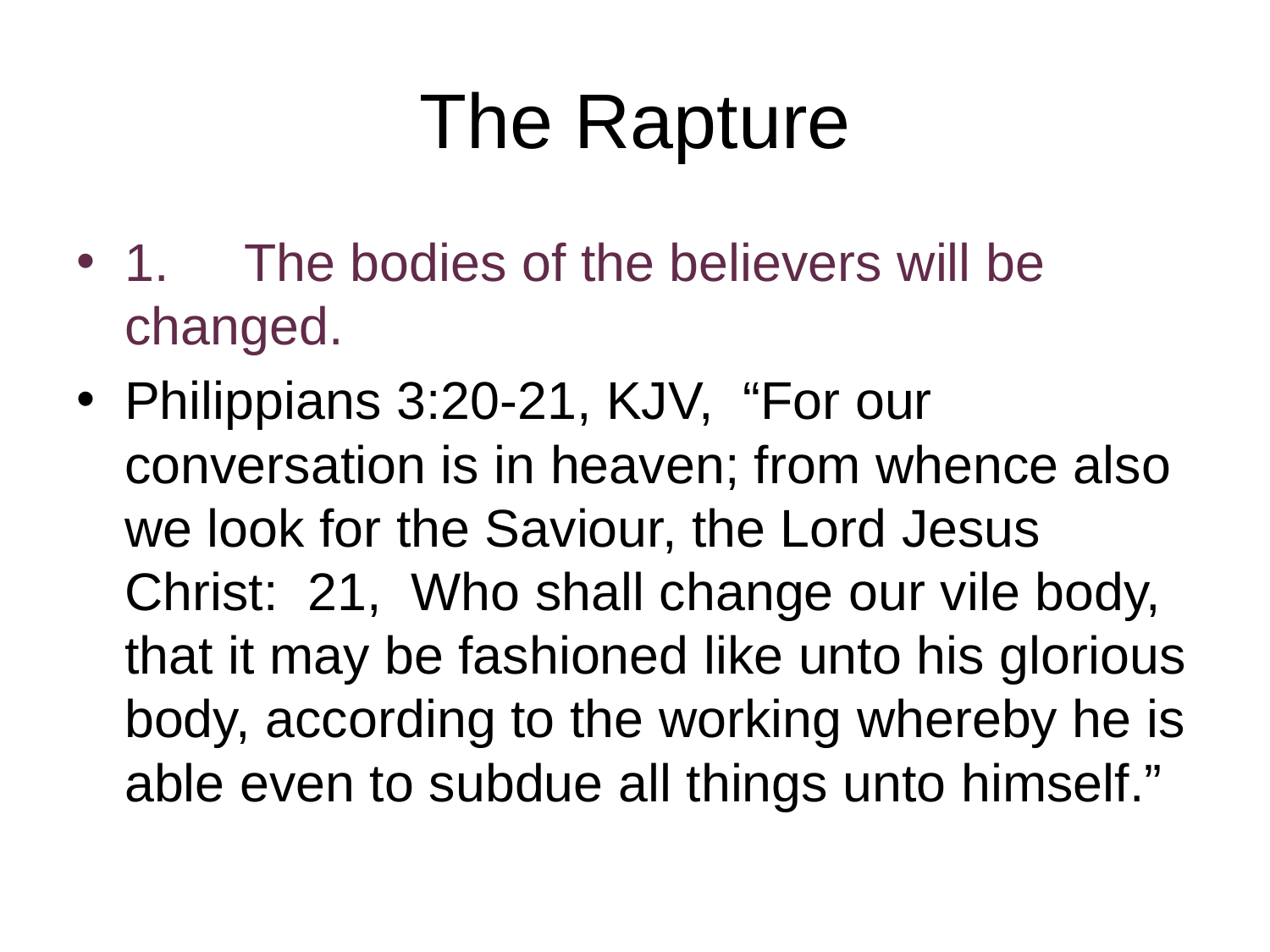

# The Rapture
1.	The bodies of the believers will be changed.
Philippians 3:20-21, KJV,  “For our conversation is in heaven; from whence also we look for the Saviour, the Lord Jesus Christ:  21,  Who shall change our vile body, that it may be fashioned like unto his glorious body, according to the working whereby he is able even to subdue all things unto himself.”